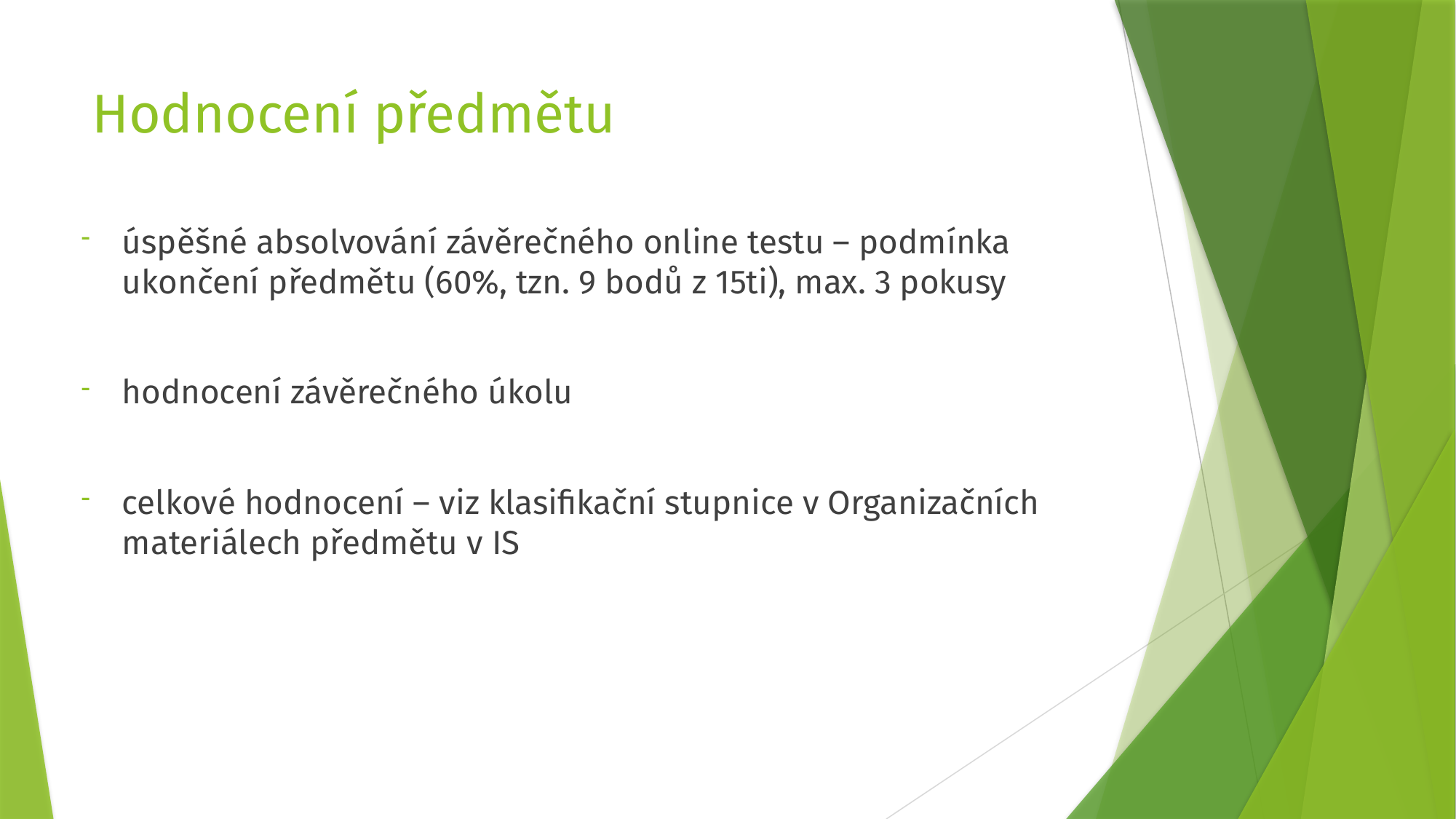

# Hodnocení předmětu
úspěšné absolvování závěrečného online testu – podmínka ukončení předmětu (60%, tzn. 9 bodů z 15ti), max. 3 pokusy

hodnocení závěrečného úkolu

celkové hodnocení – viz klasifikační stupnice v Organizačních materiálech předmětu v IS